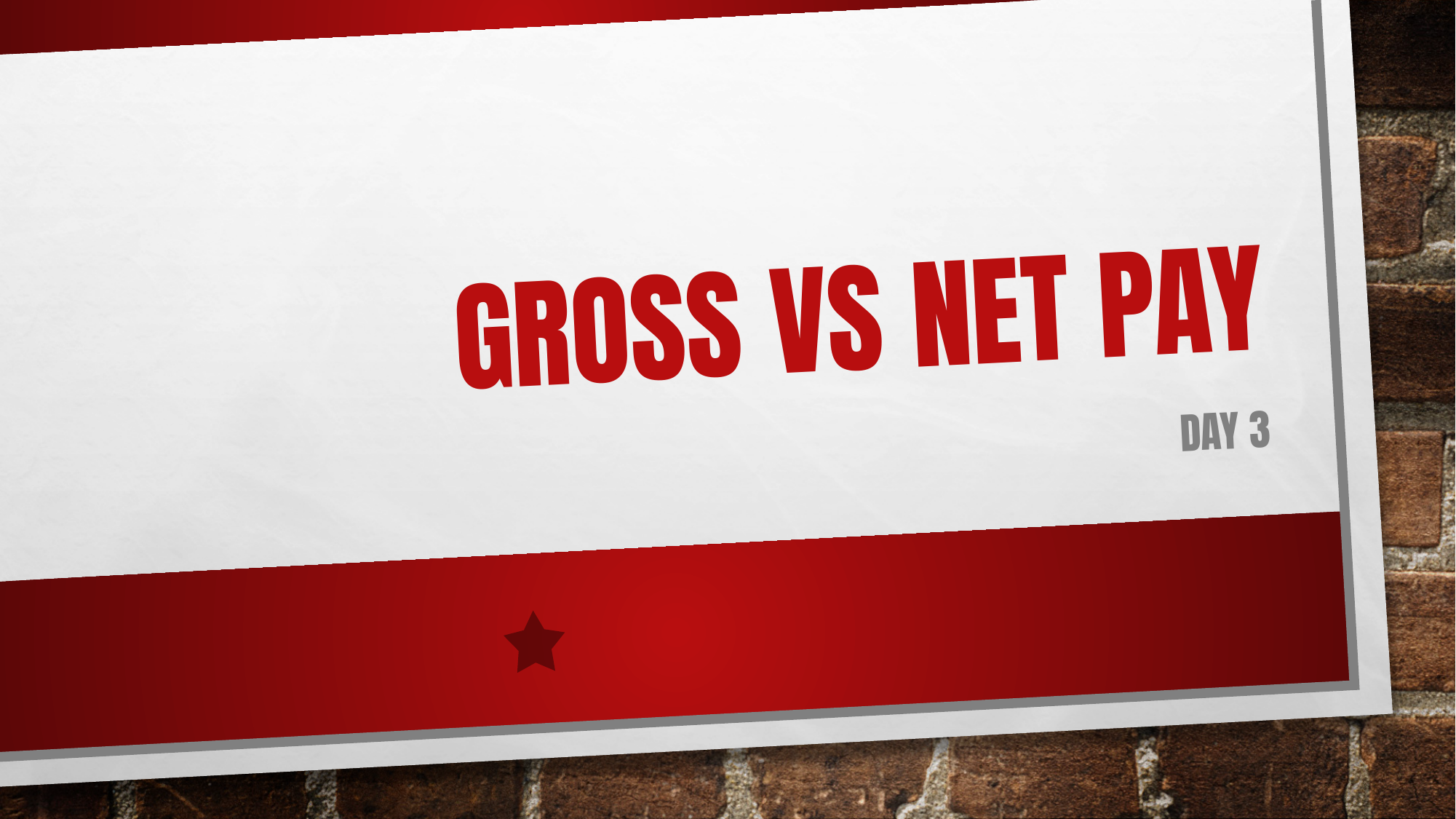

# Gross vs Net pay
Day 3